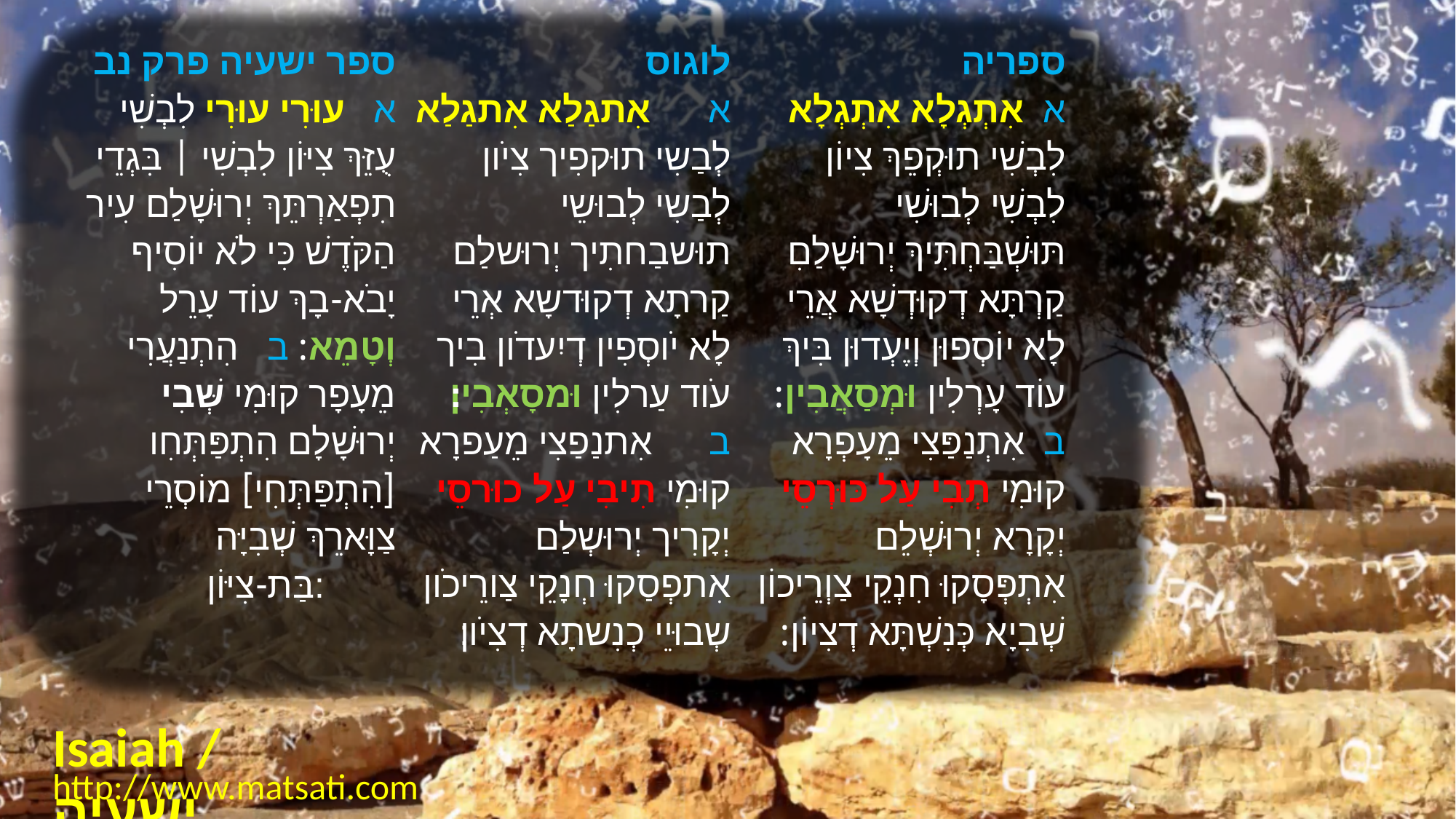

| ﻿ספר ישעיה פרק נב א   עוּרִי עוּרִי לִבְשִׁי עֻזֵּךְ צִיּוֹן לִבְשִׁי | בִּגְדֵי תִפְאַרְתֵּךְ יְרוּשָׁלַם עִיר הַקֹּדֶשׁ כִּי לֹא יוֹסִיף יָבֹא-בָךְ עוֹד עָרֵל וְטָמֵא: ב   הִתְנַעֲרִי מֵעָפָר קוּמִי שְּׁבִי יְרוּשָׁלָם הִתְפַּתְּחִו [הִתְפַּתְּחִי] מוֹסְרֵי צַוָּארֵךְ שְׁבִיָּה בַּת-צִיּוֹן: | לוגוס א      אִתגַלַא אִתגַלַא לְבַשִי תוּקפִיך צִיֹון לְבַשִי לְבוּשֵי תוּשבַחתִיך יְרוּשלַם קַרתָא דְקוּדשָא אְרֵי לָא יֹוסְפִין דְיִעדֹון בִיך עֹוד עַרלִין וּמסָאְבִין׃ ב      אִתנַפַצִי מֵעַפרָא קוּמִי תִיבִי עַל כוּרסֵי יְקָרִיך יְרוּשְלַם אִתפְסַקוּ חְנָקֵי צַורֵיכֹון שְבוּיֵי כְנִשתָא דְצִיֹון׃ | ספריה א  אִתְגְלָא אִתְגְלָא לִבְשִׁי תוּקְפֵךְ צִיוֹן לִבְשִׁי לְבוּשִׁי תּוּשְׁבַּחְתִּיךְ יְרוּשָׁלַםִ קַרְתָּא דְקוּדְשָׁא אֲרֵי לָא יוֹסְפוּן וְיֶעְדוּן בִּיךְ עוֹד עָרְלִין וּמְסַאֲבִין: ב  אִתְנַפַּצִי מֵעָפְרָא קוּמִי תְבִי עַל כּוּרְסֵי יְקָרָא יְרוּשְׁלֵם אִתְפְּסָקוּ חִנְקֵי צַוְרֵיכוֹן שְׁבִיָא כְּנִשְׁתָּא דְצִיוֹן: |
| --- | --- | --- |
Isaiah / ישעיה
http://www.matsati.com